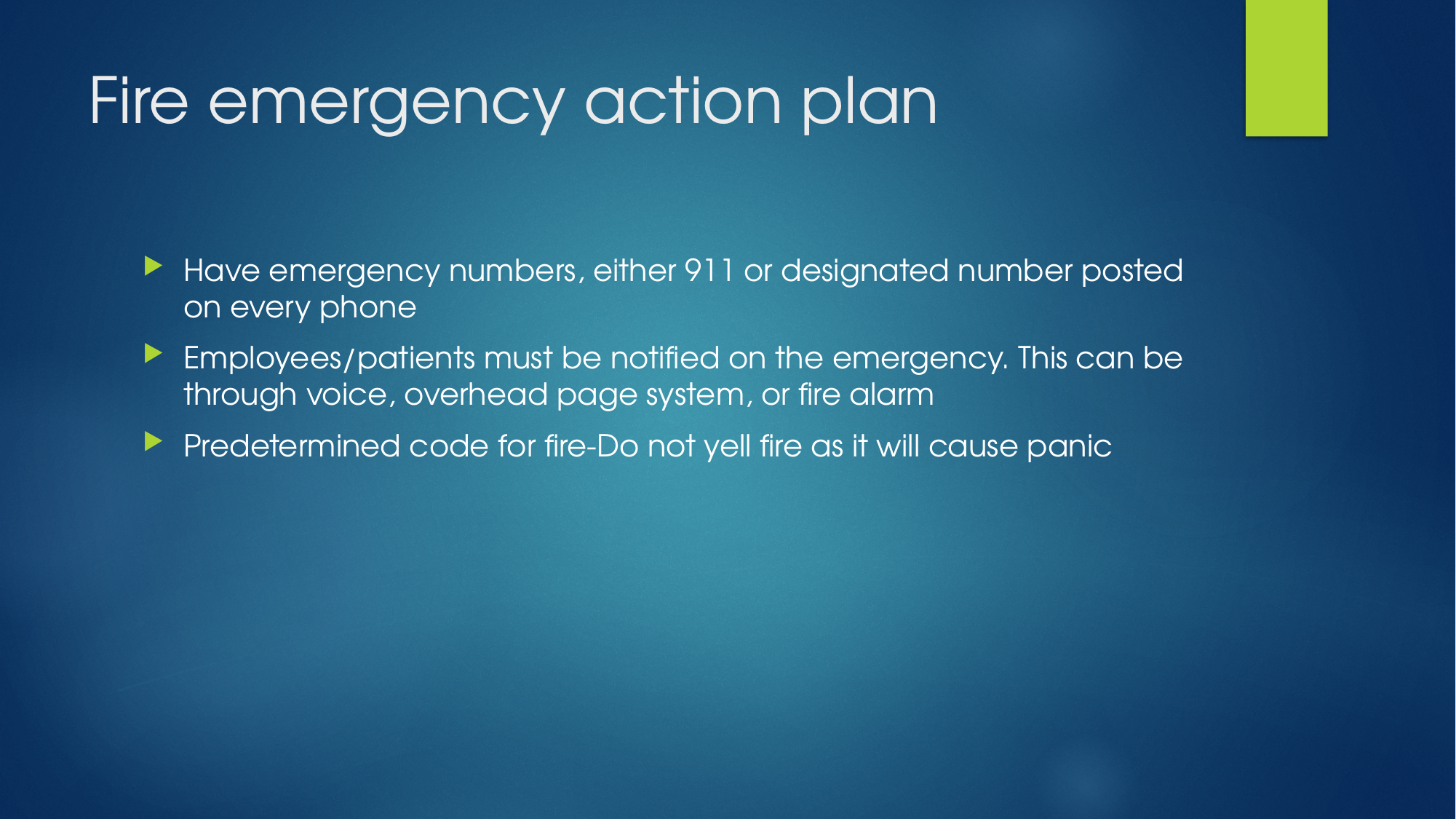

# Fire emergency action plan
Have emergency numbers, either 911 or designated number posted on every phone
Employees/patients must be notified on the emergency. This can be through voice, overhead page system, or fire alarm
Predetermined code for fire-Do not yell fire as it will cause panic